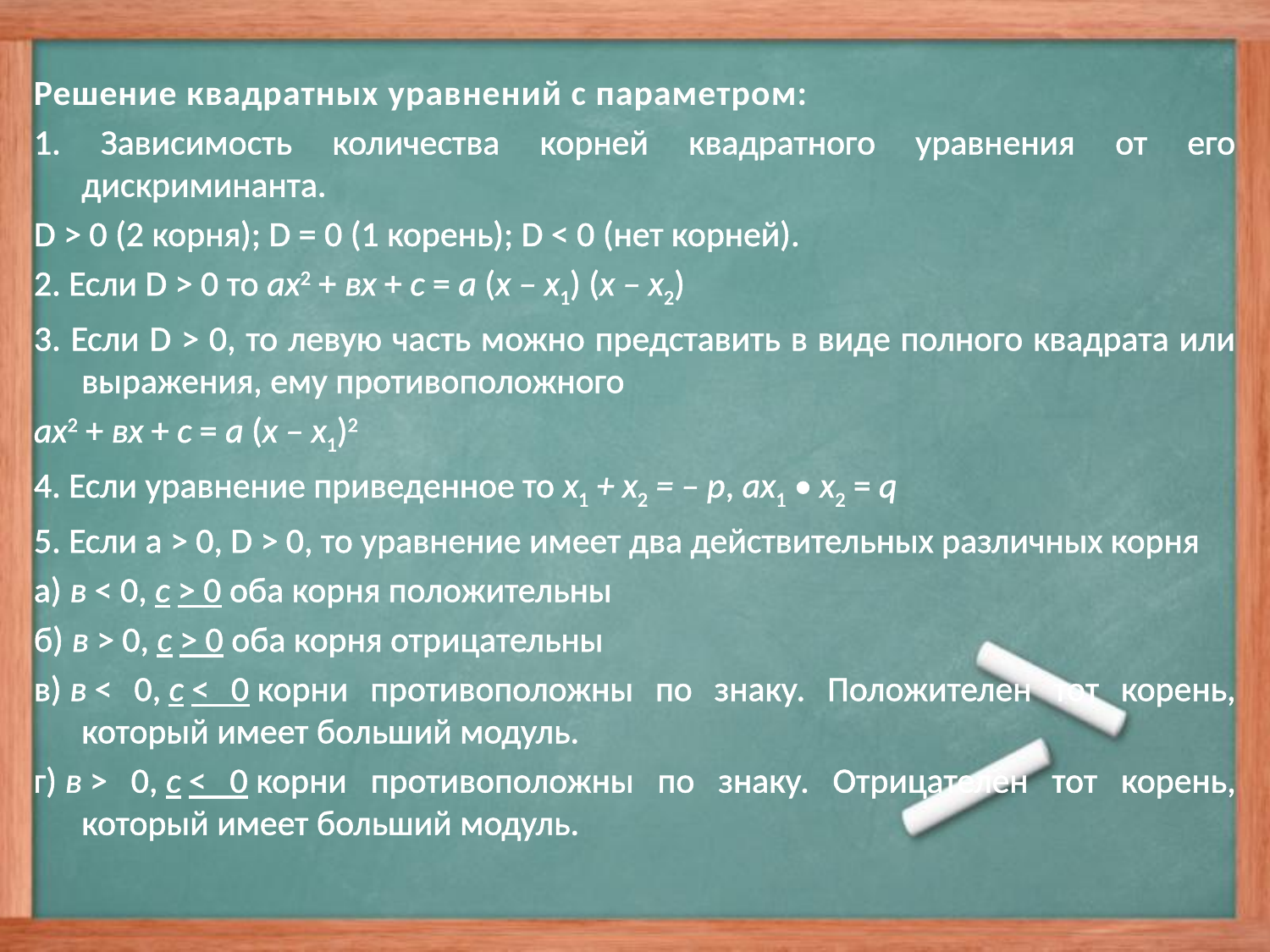

Решение квадратных уравнений с параметром:
1. Зависимость количества корней квадратного уравнения от его дискриминанта.
D > 0 (2 корня); D = 0 (1 корень); D < 0 (нет корней).
2. Если D > 0 то аx2 + вx + с = а (x – x1) (x – x2)
3. Если D > 0, то левую часть можно представить в виде полного квадрата или выражения, ему противоположного
ax2 + вx + с = а (x – x1)2
4. Если уравнение приведенное то x1 + x2 = – р, аx1 • x2 = q
5. Если а > 0, D > 0, то уравнение имеет два действительных различных корня
а) в < 0, с > 0 оба корня положительны
б) в > 0, с > 0 оба корня отрицательны
в) в < 0, с < 0 корни противоположны по знаку. Положителен тот корень, который имеет больший модуль.
г) в > 0, с < 0 корни противоположны по знаку. Отрицателен тот корень, который имеет больший модуль.